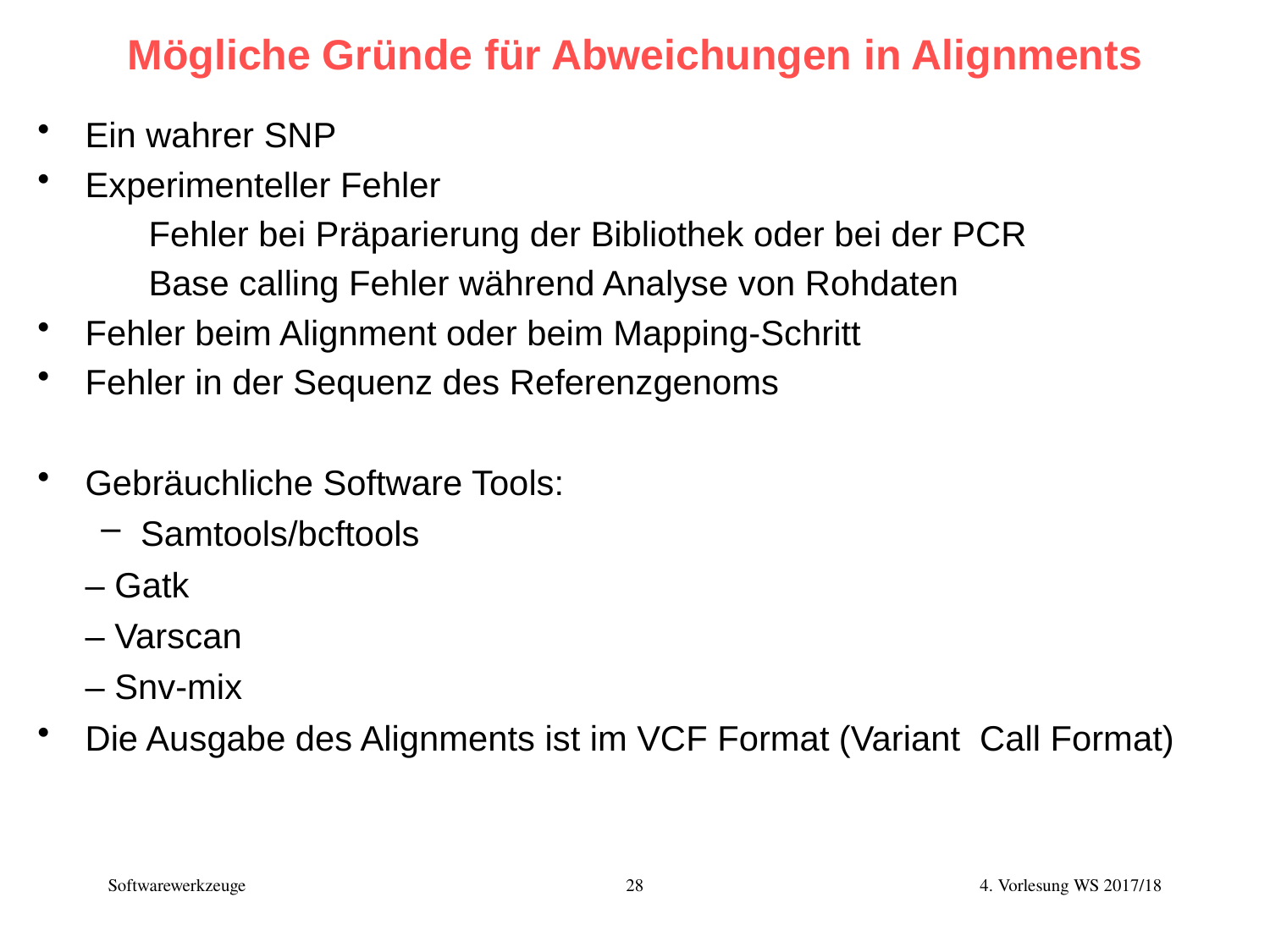

# Mögliche Gründe für Abweichungen in Alignments
Ein wahrer SNP
Experimenteller Fehler
Fehler bei Präparierung der Bibliothek oder bei der PCR
Base calling Fehler während Analyse von Rohdaten
Fehler beim Alignment oder beim Mapping-Schritt
Fehler in der Sequenz des Referenzgenoms

Gebräuchliche Software Tools:
Samtools/bcftools
	– Gatk
	– Varscan
	– Snv-mix
Die Ausgabe des Alignments ist im VCF Format (Variant  Call Format)
Softwarewerkzeuge
28
4. Vorlesung WS 2017/18